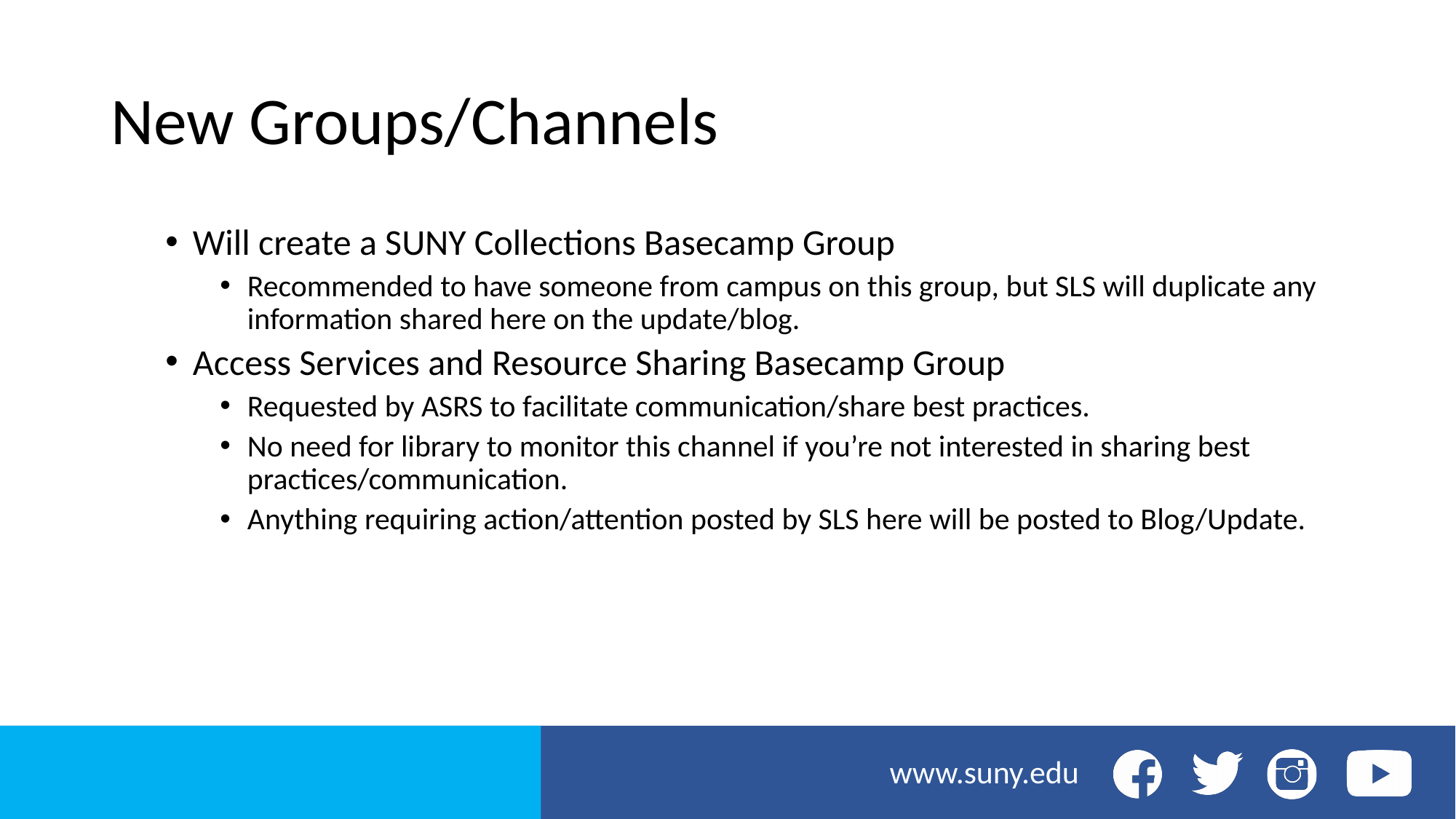

# New Groups/Channels
Will create a SUNY Collections Basecamp Group
Recommended to have someone from campus on this group, but SLS will duplicate any information shared here on the update/blog.
Access Services and Resource Sharing Basecamp Group
Requested by ASRS to facilitate communication/share best practices.
No need for library to monitor this channel if you’re not interested in sharing best practices/communication.
Anything requiring action/attention posted by SLS here will be posted to Blog/Update.